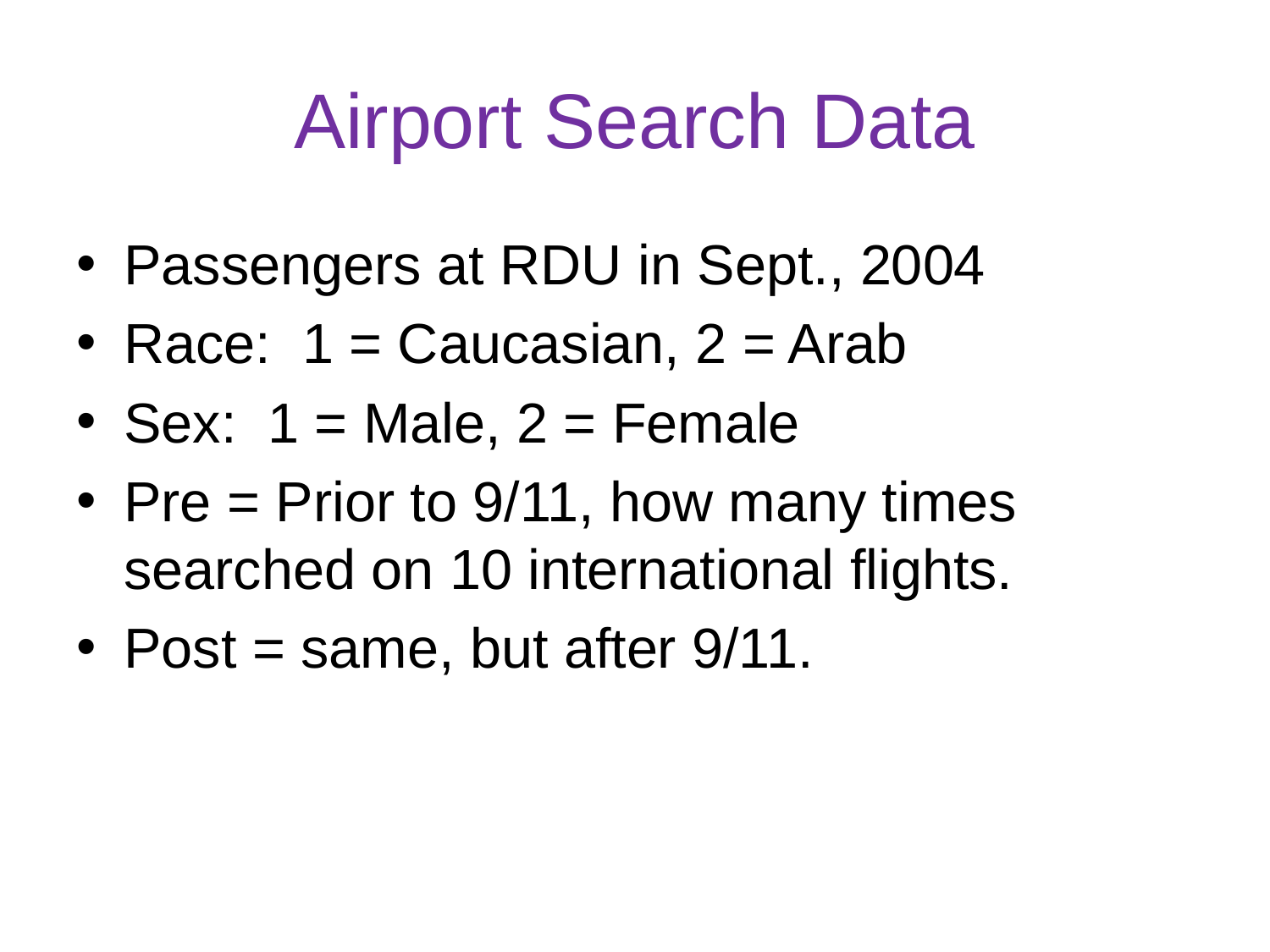

# Airport Search Data
Passengers at RDU in Sept., 2004
Race:  1 = Caucasian, 2 = Arab
Sex:  1 = Male, 2 = Female
Pre = Prior to 9/11, how many times searched on 10 international flights.
Post = same, but after 9/11.